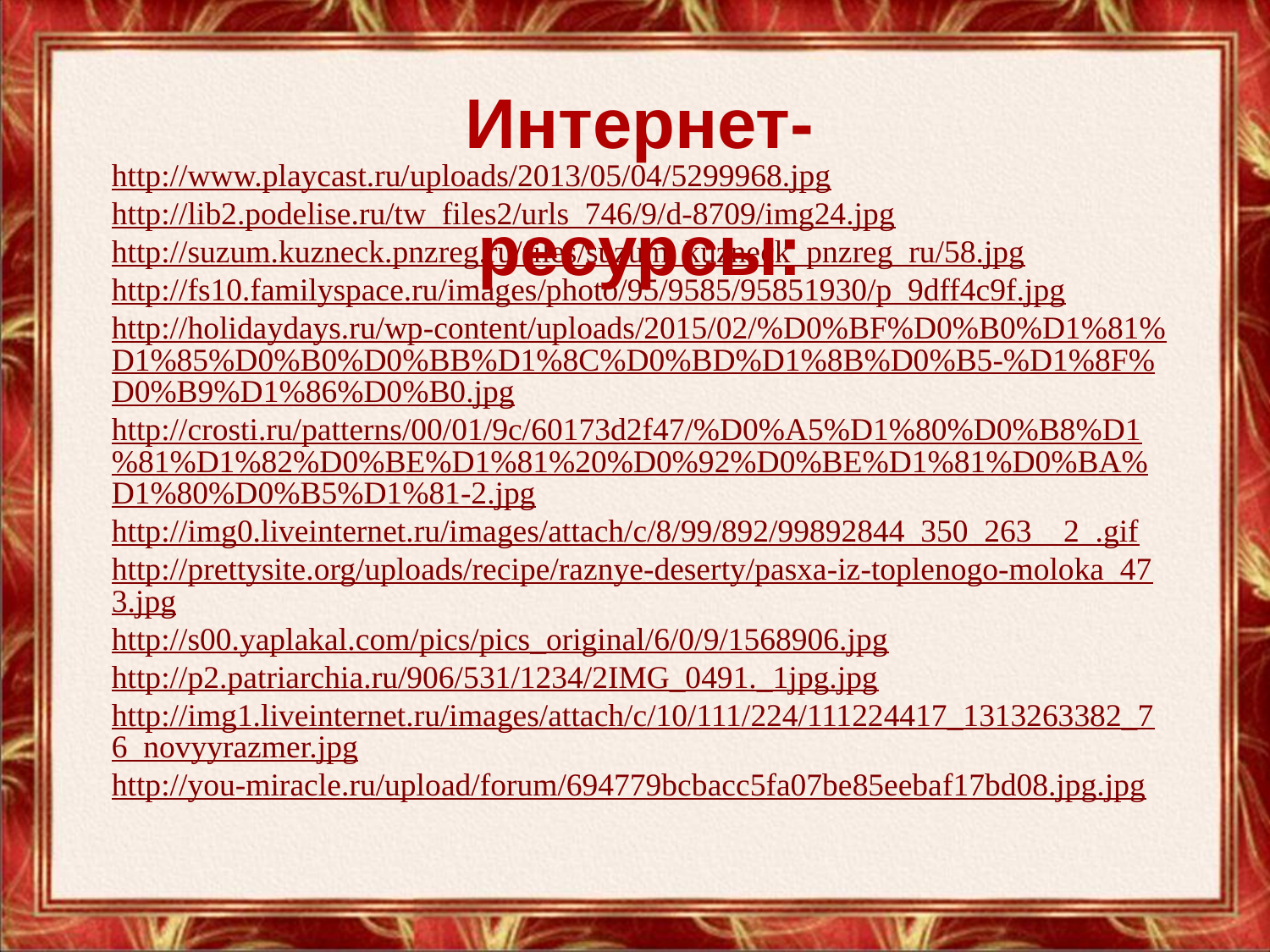

Интернет-ресурсы:
http://www.playcast.ru/uploads/2013/05/04/5299968.jpg
http://lib2.podelise.ru/tw_files2/urls_746/9/d-8709/img24.jpg
http://suzum.kuzneck.pnzreg.ru/files/suzum_kuzneck_pnzreg_ru/58.jpg
http://fs10.familyspace.ru/images/photo/95/9585/95851930/p_9dff4c9f.jpg
http://holidaydays.ru/wp-content/uploads/2015/02/%D0%BF%D0%B0%D1%81%D1%85%D0%B0%D0%BB%D1%8C%D0%BD%D1%8B%D0%B5-%D1%8F%D0%B9%D1%86%D0%B0.jpg
http://crosti.ru/patterns/00/01/9c/60173d2f47/%D0%A5%D1%80%D0%B8%D1%81%D1%82%D0%BE%D1%81%20%D0%92%D0%BE%D1%81%D0%BA%D1%80%D0%B5%D1%81-2.jpg
http://img0.liveinternet.ru/images/attach/c/8/99/892/99892844_350_263__2_.gif
http://prettysite.org/uploads/recipe/raznye-deserty/pasxa-iz-toplenogo-moloka_473.jpg
http://s00.yaplakal.com/pics/pics_original/6/0/9/1568906.jpg
http://p2.patriarchia.ru/906/531/1234/2IMG_0491._1jpg.jpg
http://img1.liveinternet.ru/images/attach/c/10/111/224/111224417_1313263382_76_novyyrazmer.jpg
http://you-miracle.ru/upload/forum/694779bcbacc5fa07be85eebaf17bd08.jpg.jpg